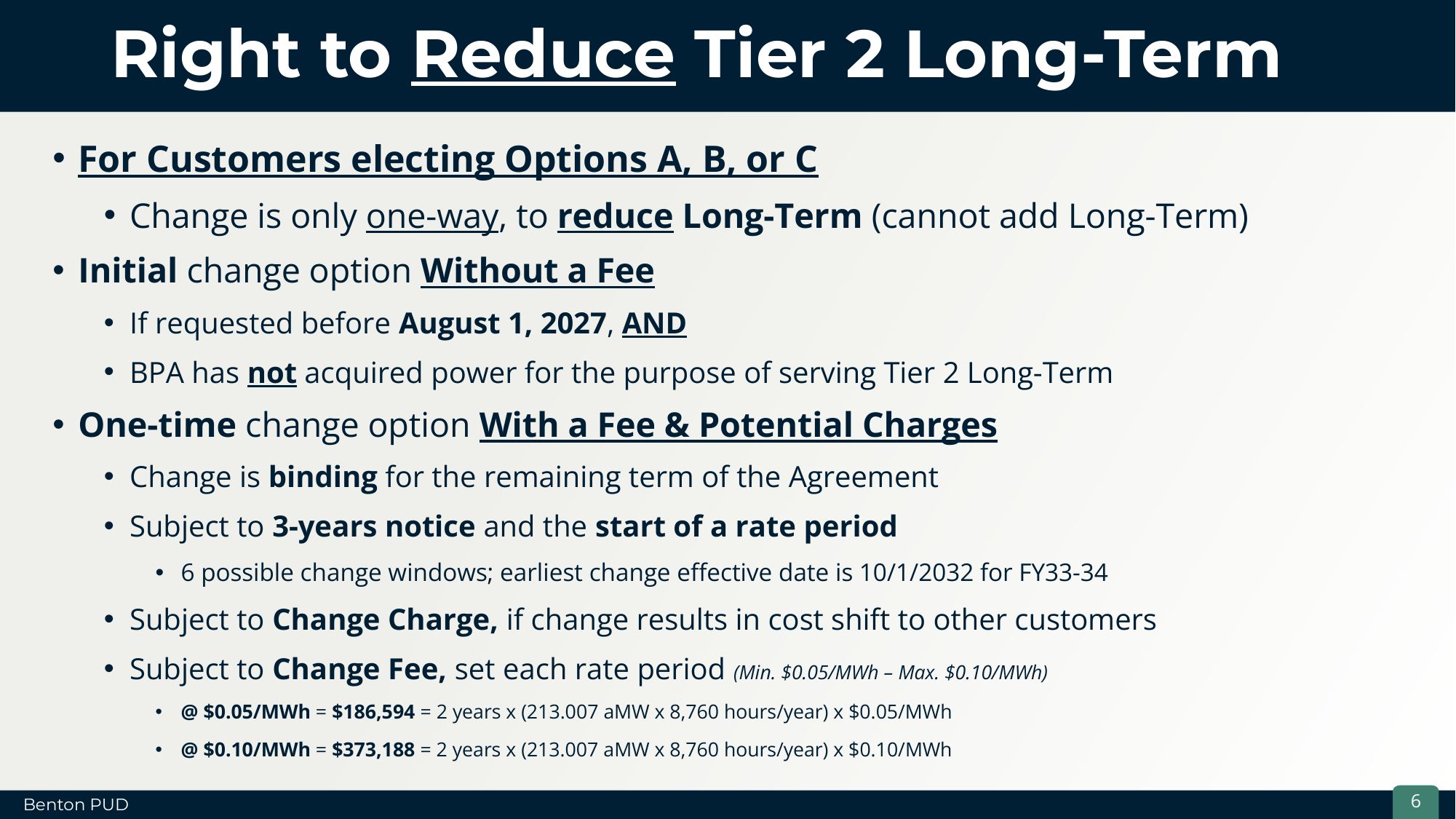

# Right to Reduce Tier 2 Long-Term
For Customers electing Options A, B, or C
Change is only one-way, to reduce Long-Term (cannot add Long-Term)
Initial change option Without a Fee
If requested before August 1, 2027, AND
BPA has not acquired power for the purpose of serving Tier 2 Long-Term
One-time change option With a Fee & Potential Charges
Change is binding for the remaining term of the Agreement
Subject to 3-years notice and the start of a rate period
6 possible change windows; earliest change effective date is 10/1/2032 for FY33-34
Subject to Change Charge, if change results in cost shift to other customers
Subject to Change Fee, set each rate period (Min. $0.05/MWh – Max. $0.10/MWh)
@ $0.05/MWh = $186,594 = 2 years x (213.007 aMW x 8,760 hours/year) x $0.05/MWh
@ $0.10/MWh = $373,188 = 2 years x (213.007 aMW x 8,760 hours/year) x $0.10/MWh
6